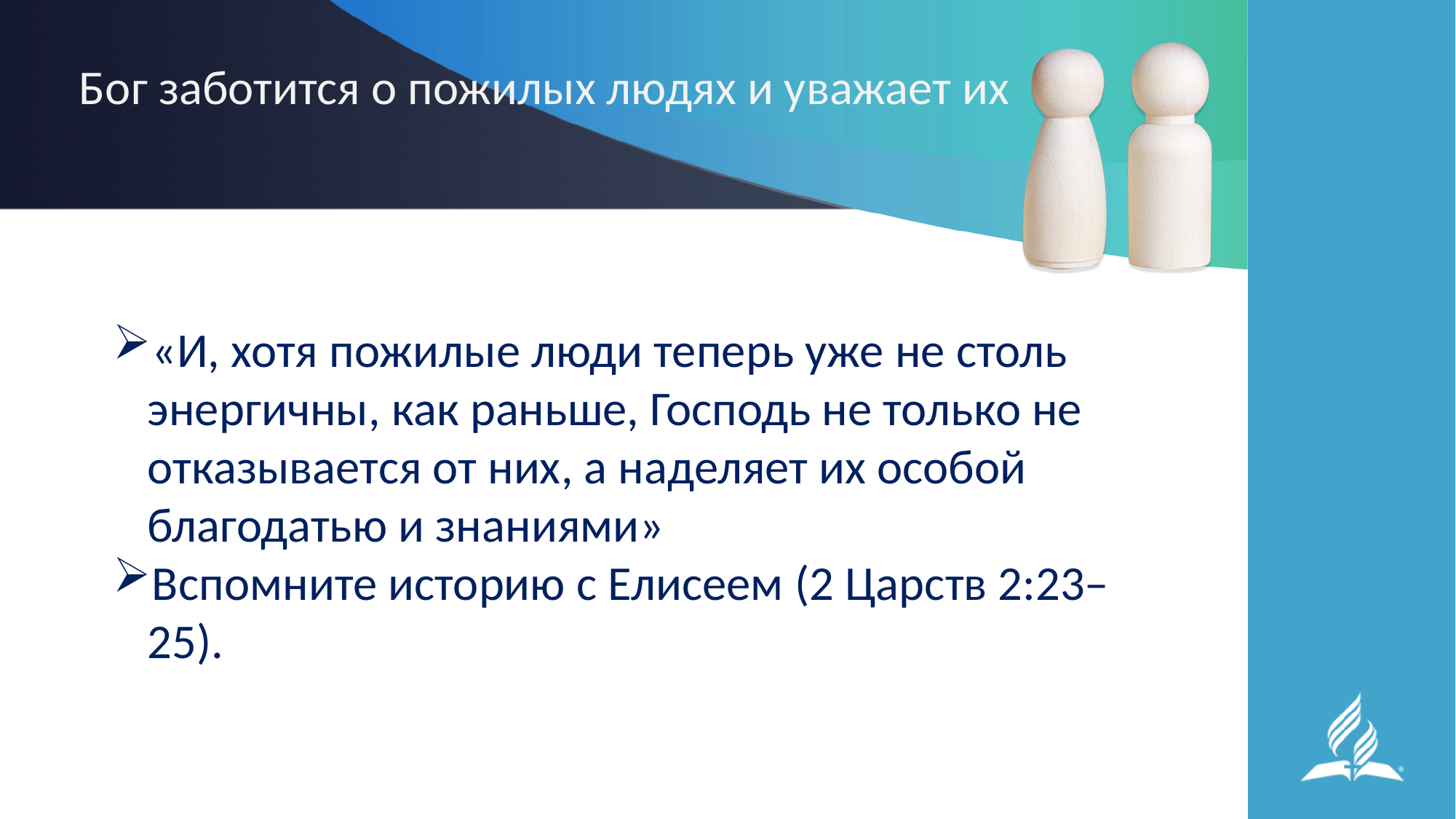

# Бог заботится о пожилых людях и уважает их

«И, хотя пожилые люди теперь уже не столь энергичны, как раньше, Господь не только не отказывается от них, а наделяет их особой благодатью и знаниями»
Вспомните историю с Елисеем (2 Царств 2:23–25).